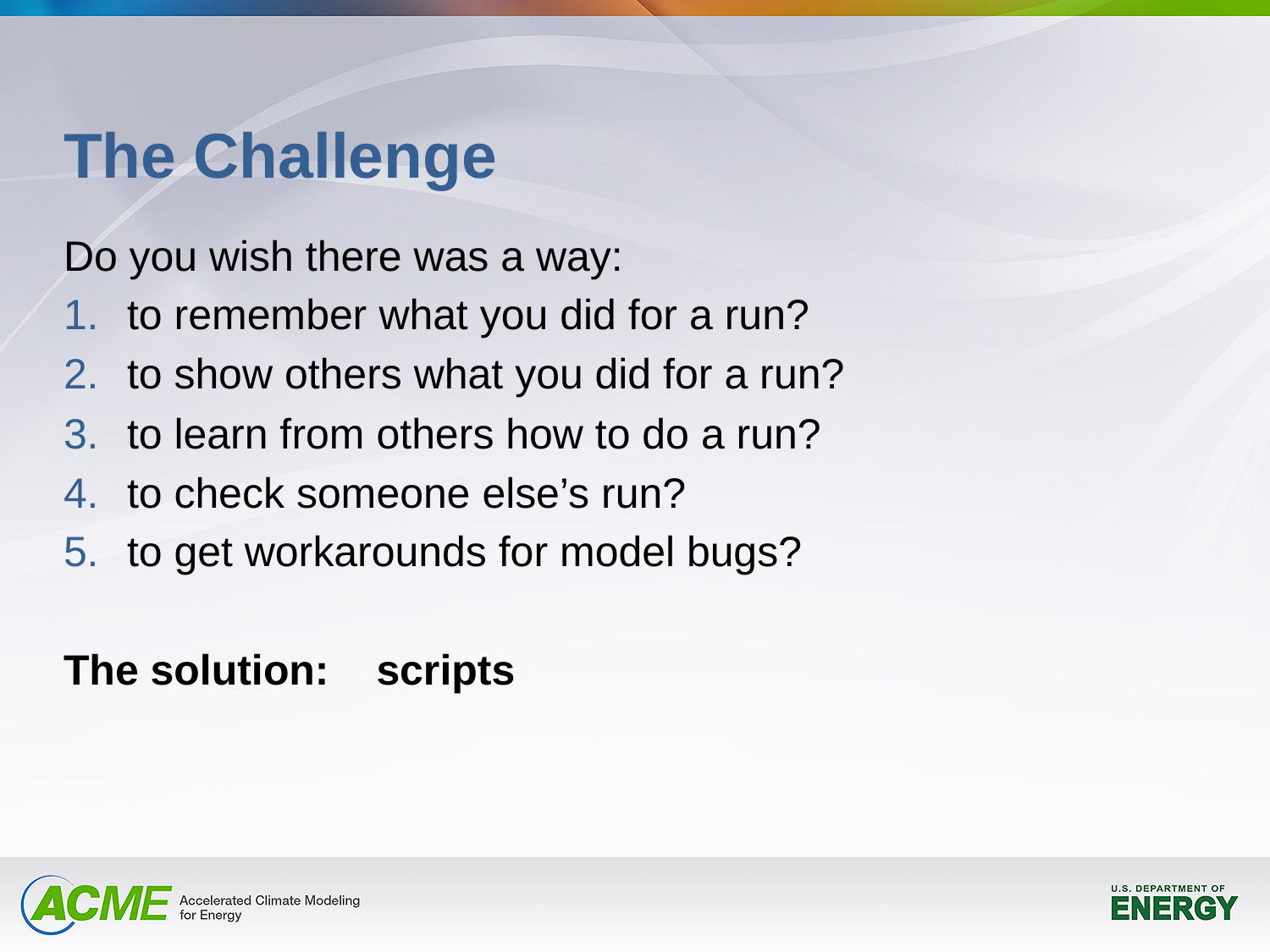

# The Challenge
Do you wish there was a way:
to remember what you did for a run?
to show others what you did for a run?
to learn from others how to do a run?
to check someone else’s run?
to get workarounds for model bugs?

The solution:    scripts